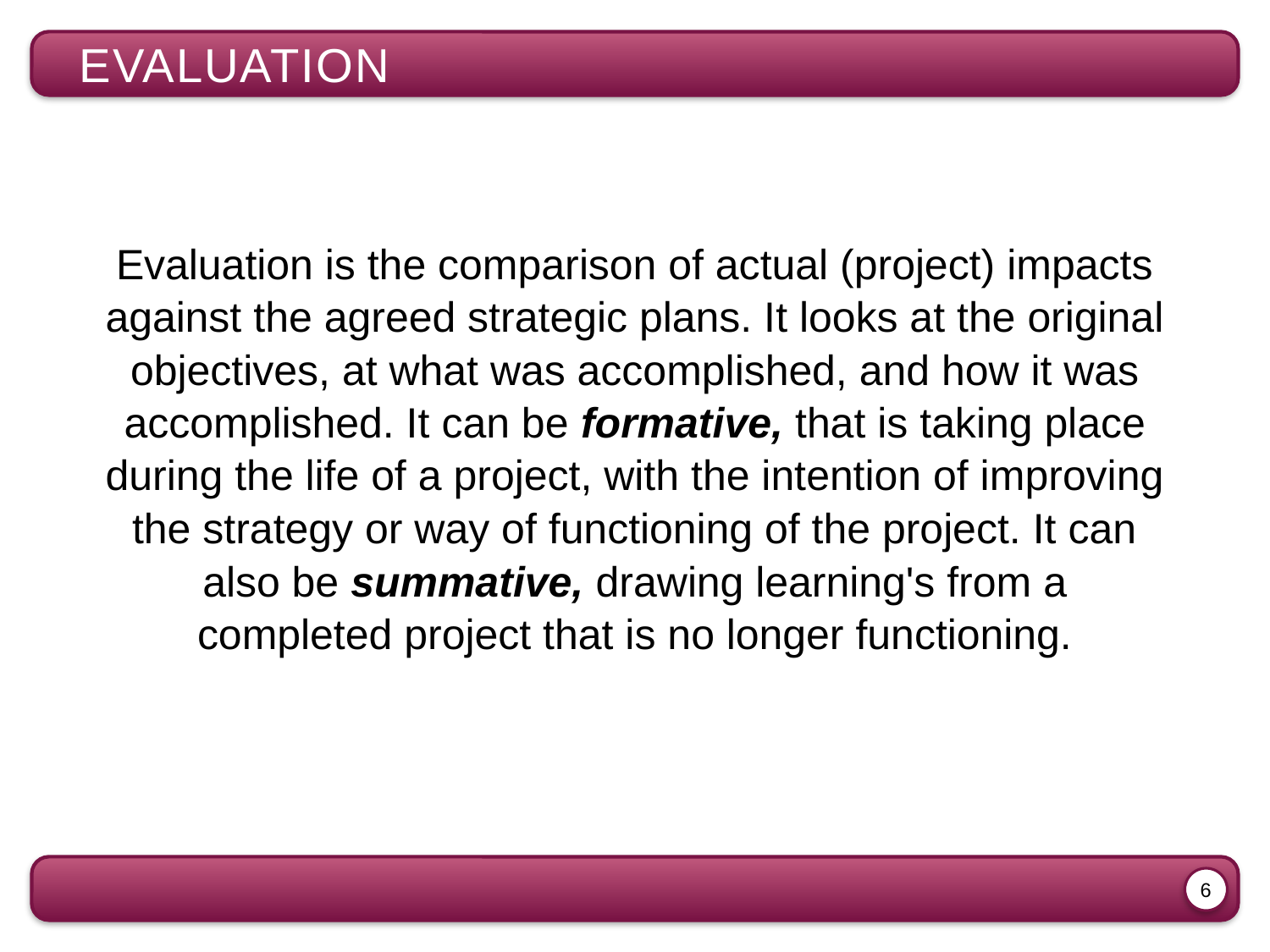

evaluation
Evaluation is the comparison of actual (project) impacts against the agreed strategic plans. It looks at the original objectives, at what was accomplished, and how it was accomplished. It can be formative, that is taking place during the life of a project, with the intention of improving the strategy or way of functioning of the project. It can also be summative, drawing learning's from a completed project that is no longer functioning.

6